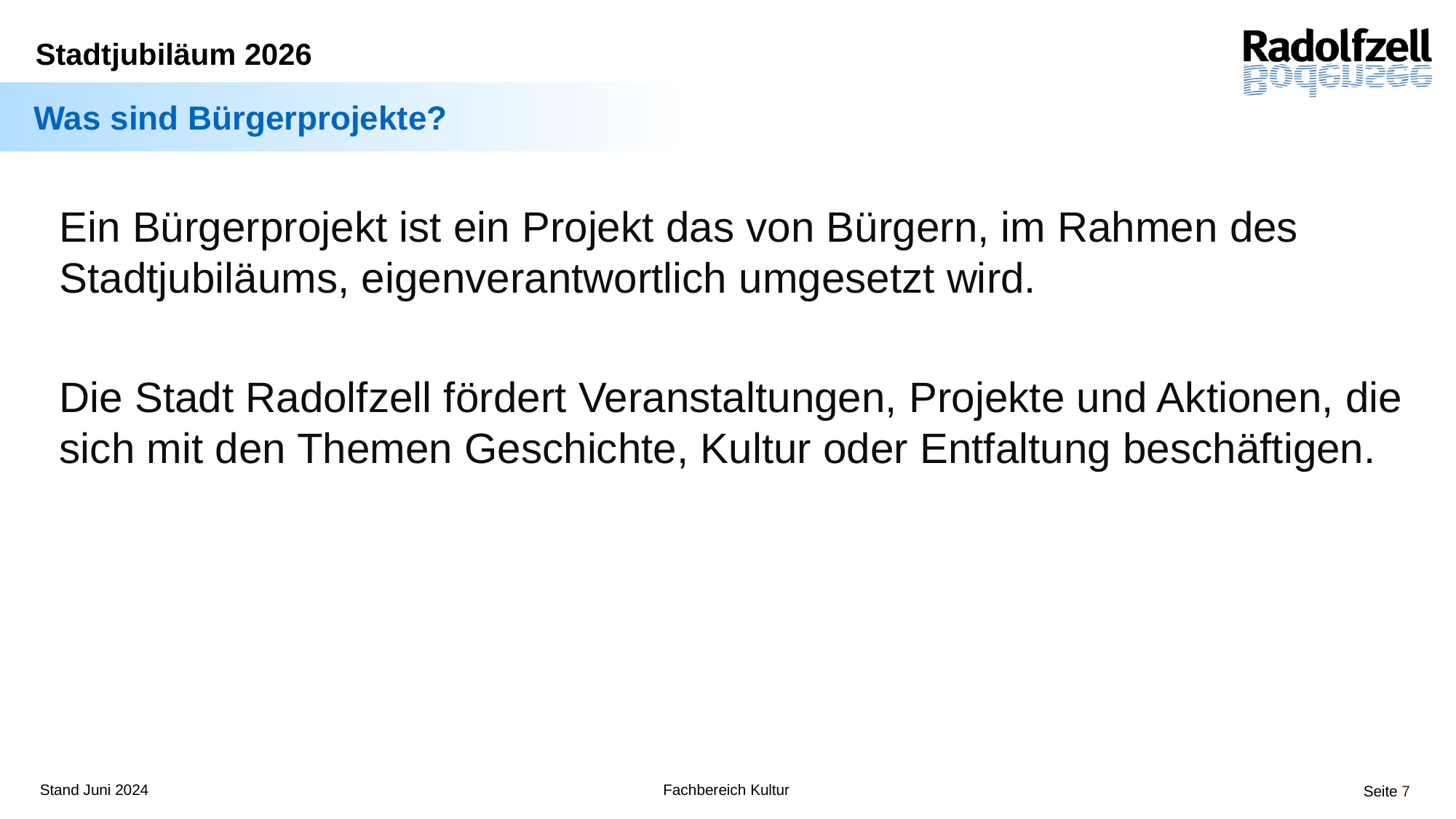

Was sind Bürgerprojekte?
Ein Bürgerprojekt ist ein Projekt das von Bürgern, im Rahmen des Stadtjubiläums, eigenverantwortlich umgesetzt wird.

Die Stadt Radolfzell fördert Veranstaltungen, Projekte und Aktionen, die sich mit den Themen Geschichte, Kultur oder Entfaltung beschäftigen.

Genuss
Genuss
Geschichte
Gemeinschaft
Gemeinsam feiern
Bürgerprojekte
Abwechslungs-
reiches Programm
Etwas über das Jubiläumsjahr hinaus schaffen
Offener Tisch